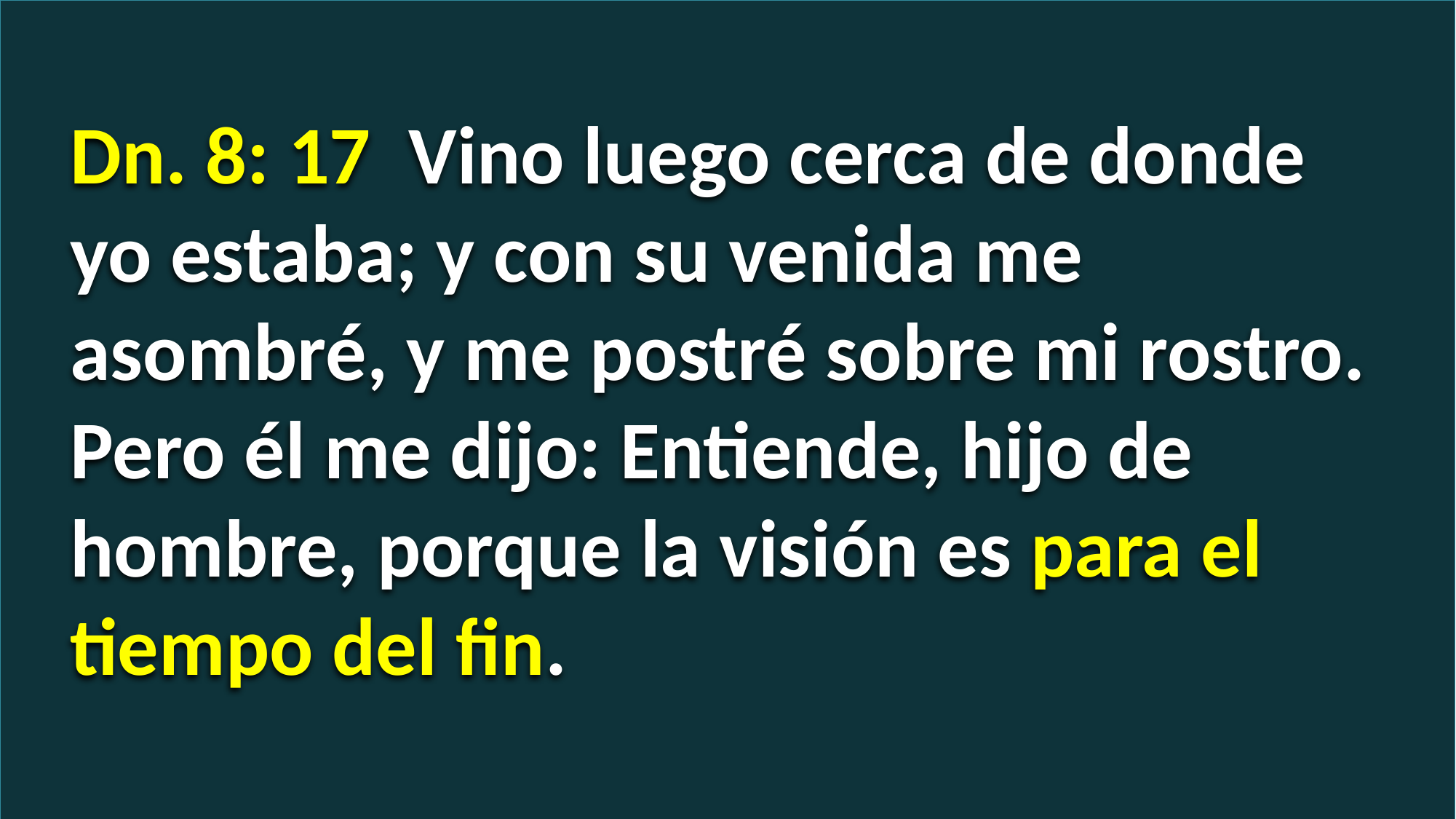

Dn. 8: 17  Vino luego cerca de donde yo estaba; y con su venida me asombré, y me postré sobre mi rostro. Pero él me dijo: Entiende, hijo de hombre, porque la visión es para el tiempo del fin.